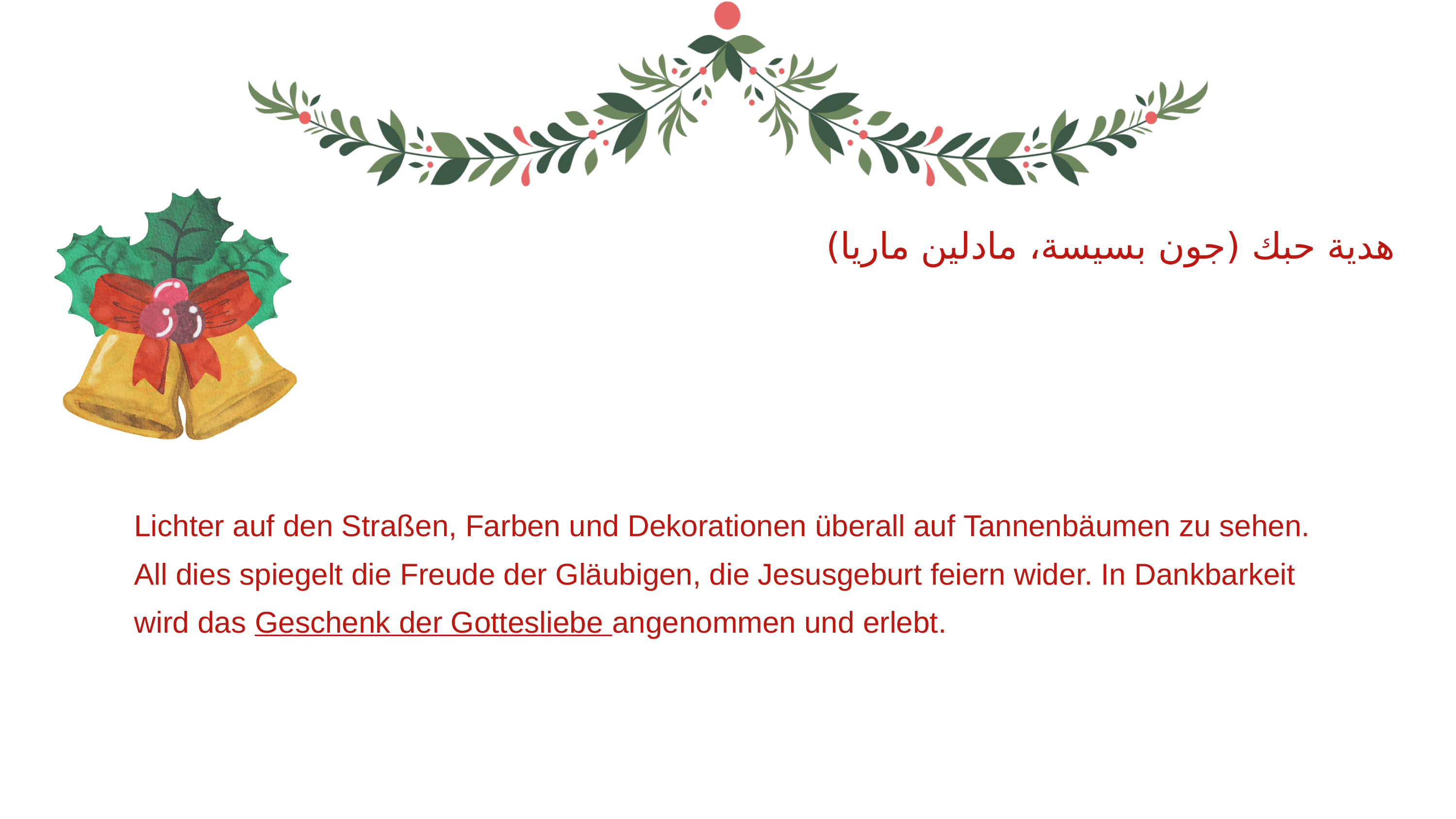

هدية حبك (جون بسيسة، مادلين ماريا)
Lichter auf den Straßen, Farben und Dekorationen überall auf Tannenbäumen zu sehen. All dies spiegelt die Freude der Gläubigen, die Jesusgeburt feiern wider. In Dankbarkeit wird das Geschenk der Gottesliebe angenommen und erlebt.